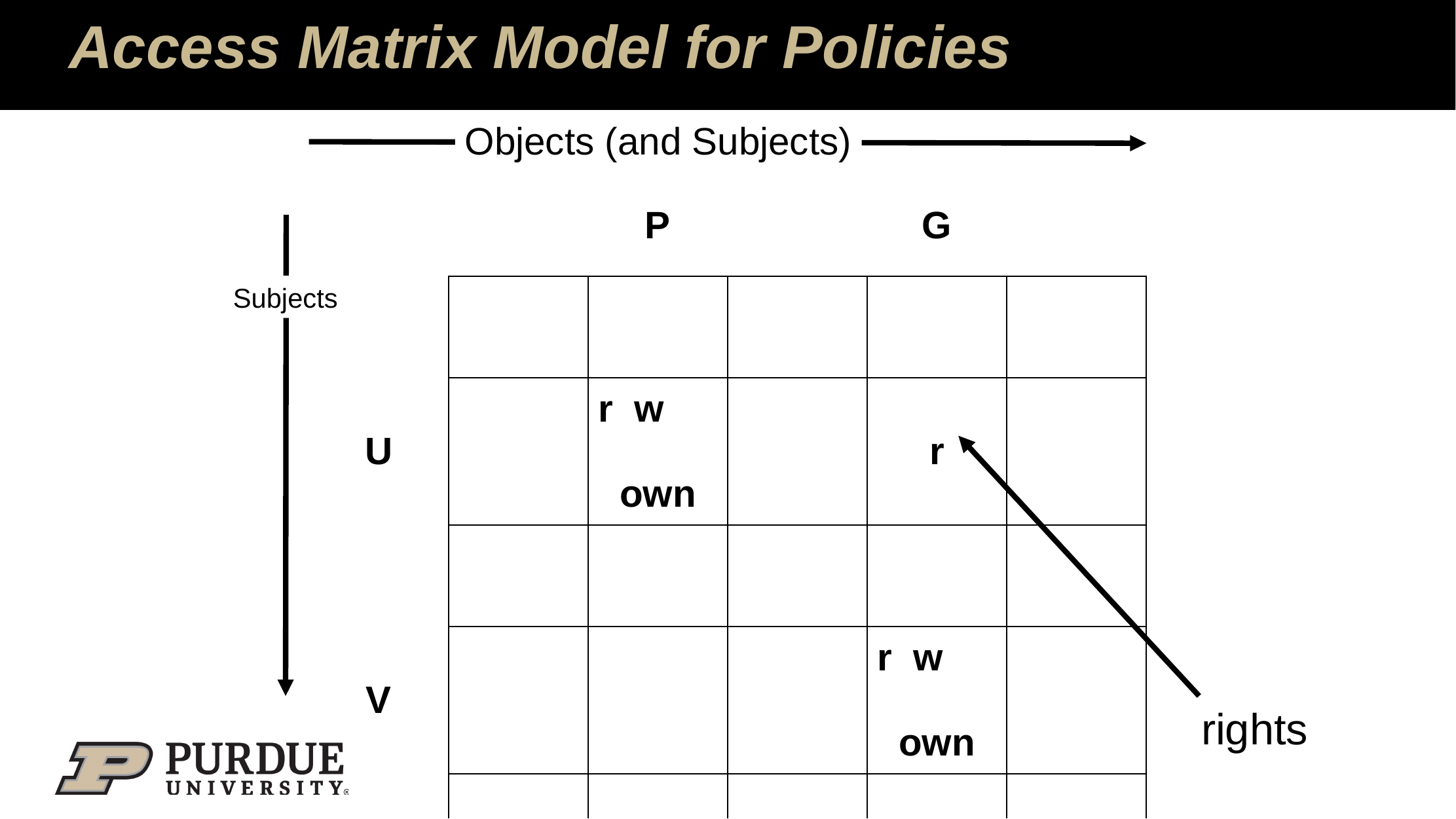

# Access Matrix Model for Policies
Objects (and Subjects)

|  |  | P |  | G |  |
| --- | --- | --- | --- | --- | --- |
|  |  |  |  |  |  |
| U |  | r w own |  | r |  |
|  |  |  |  |  |  |
| V |  |  |  | r w own |  |
|  |  |  |  |  |  |

Subjects

rights